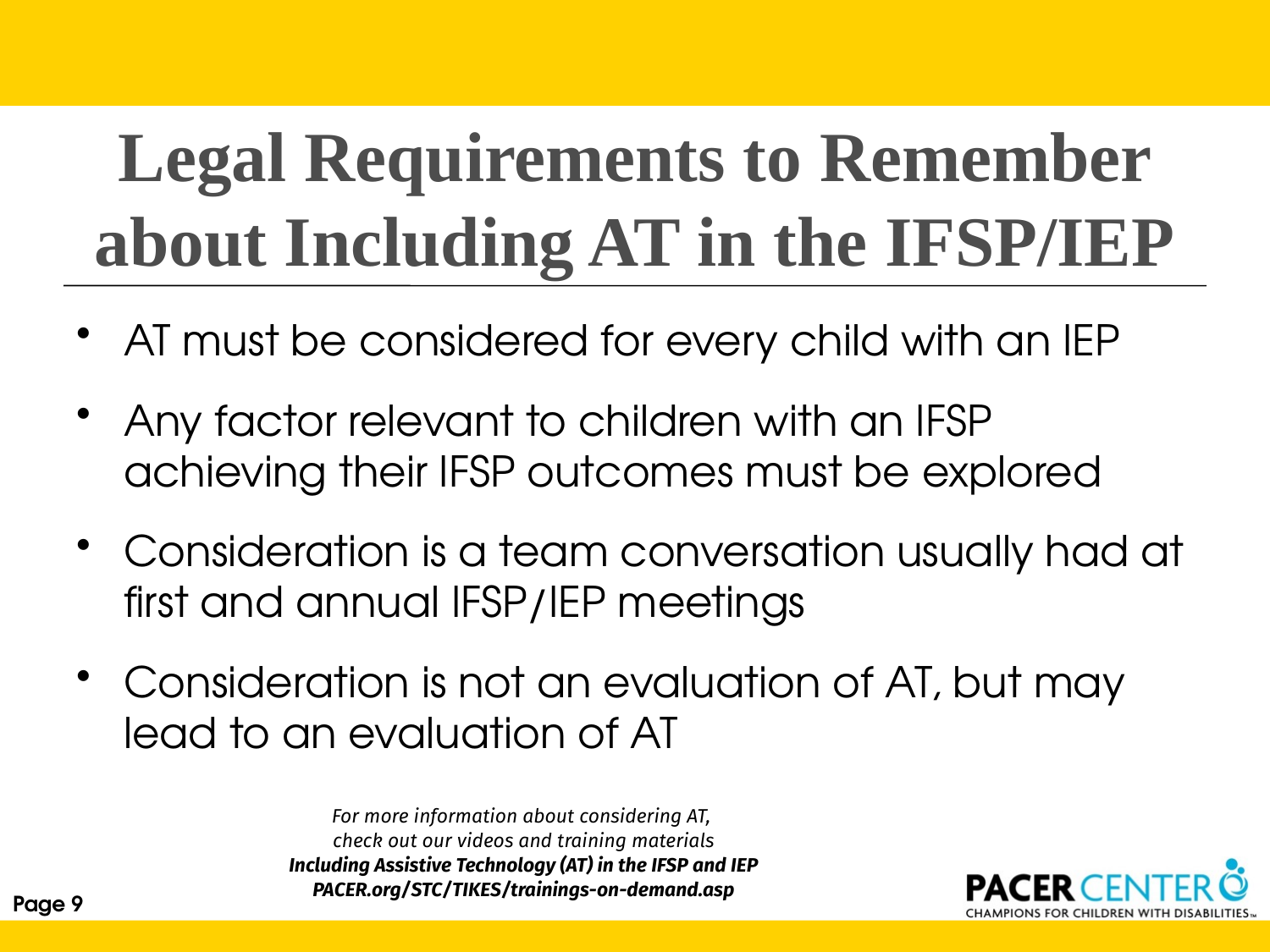

# Legal Requirements to Remember about Including AT in the IFSP/IEP
AT must be considered for every child with an IEP
Any factor relevant to children with an IFSP achieving their IFSP outcomes must be explored
Consideration is a team conversation usually had at first and annual IFSP/IEP meetings
Consideration is not an evaluation of AT, but may lead to an evaluation of AT
For more information about considering AT,
check out our videos and training materials
Including Assistive Technology (AT) in the IFSP and IEP
PACER.org/STC/TIKES/trainings-on-demand.asp
Page 9